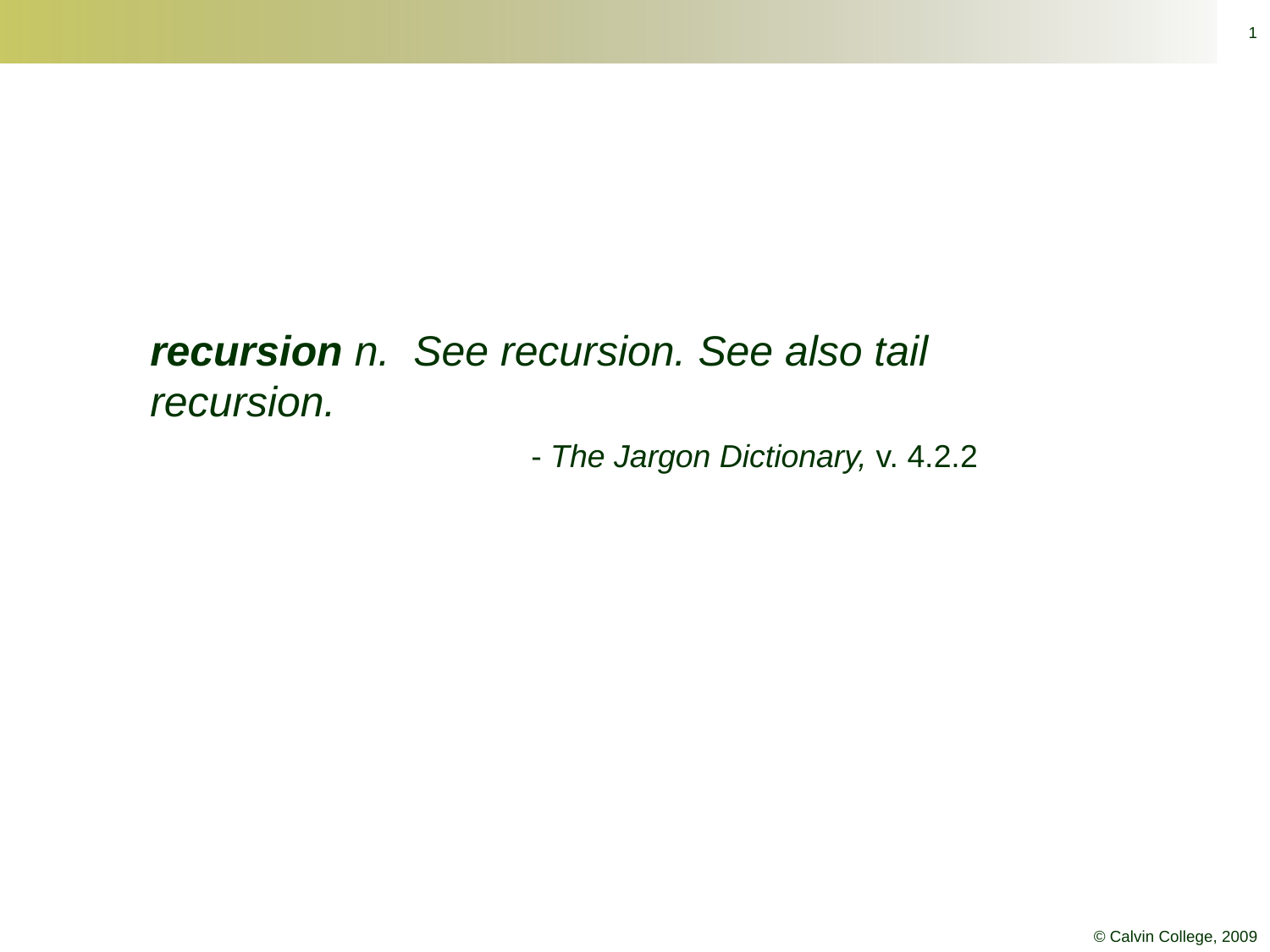

1
recursion n.  See recursion. See also tail recursion.
			- The Jargon Dictionary, v. 4.2.2